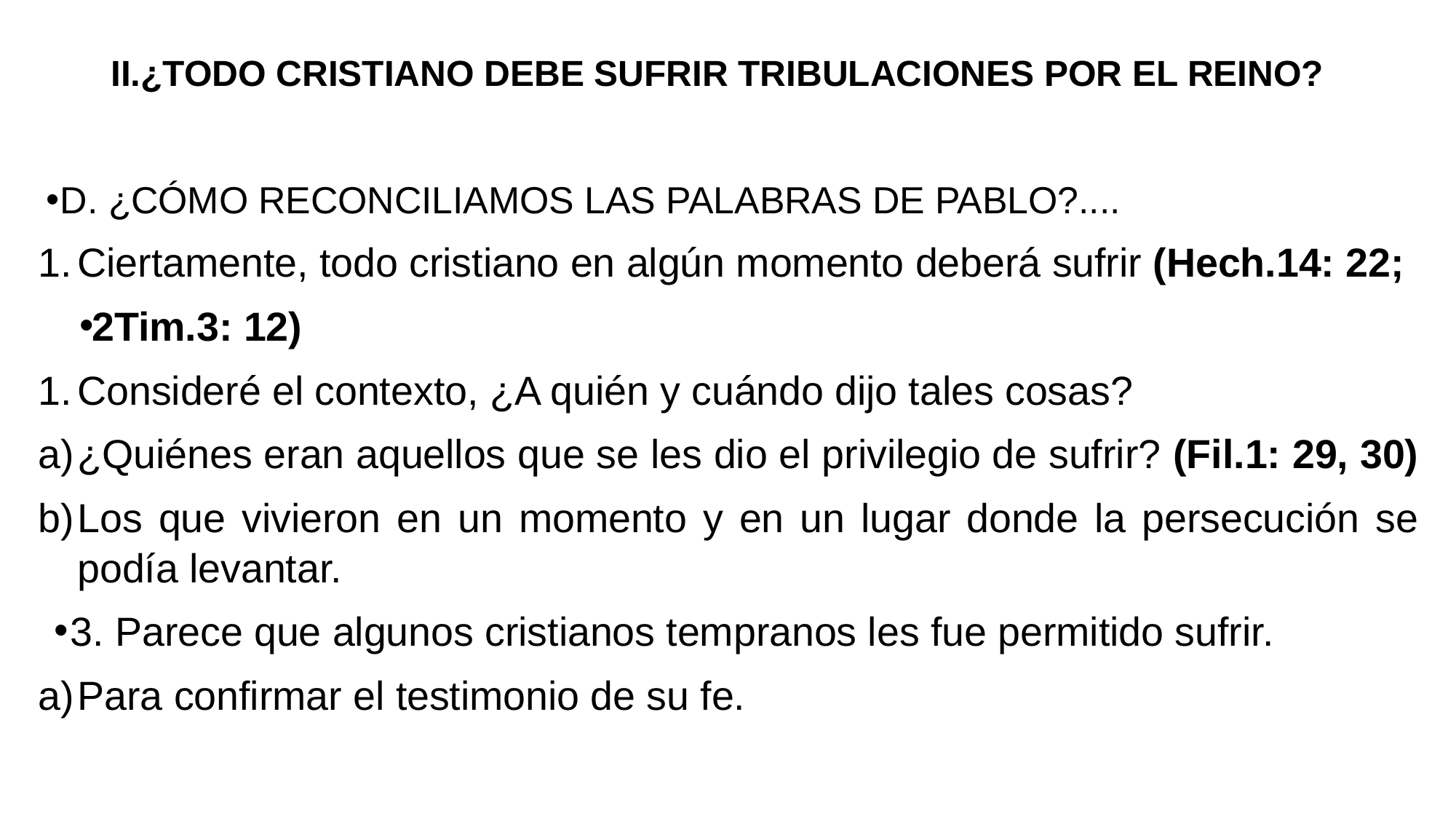

# II.¿TODO CRISTIANO DEBE SUFRIR TRIBULACIONES POR EL REINO?
D. ¿CÓMO RECONCILIAMOS LAS PALABRAS DE PABLO?....
Ciertamente, todo cristiano en algún momento deberá sufrir (Hech.14: 22;
2Tim.3: 12)
Consideré el contexto, ¿A quién y cuándo dijo tales cosas?
¿Quiénes eran aquellos que se les dio el privilegio de sufrir? (Fil.1: 29, 30)
Los que vivieron en un momento y en un lugar donde la persecución se podía levantar.
3. Parece que algunos cristianos tempranos les fue permitido sufrir.
Para confirmar el testimonio de su fe.